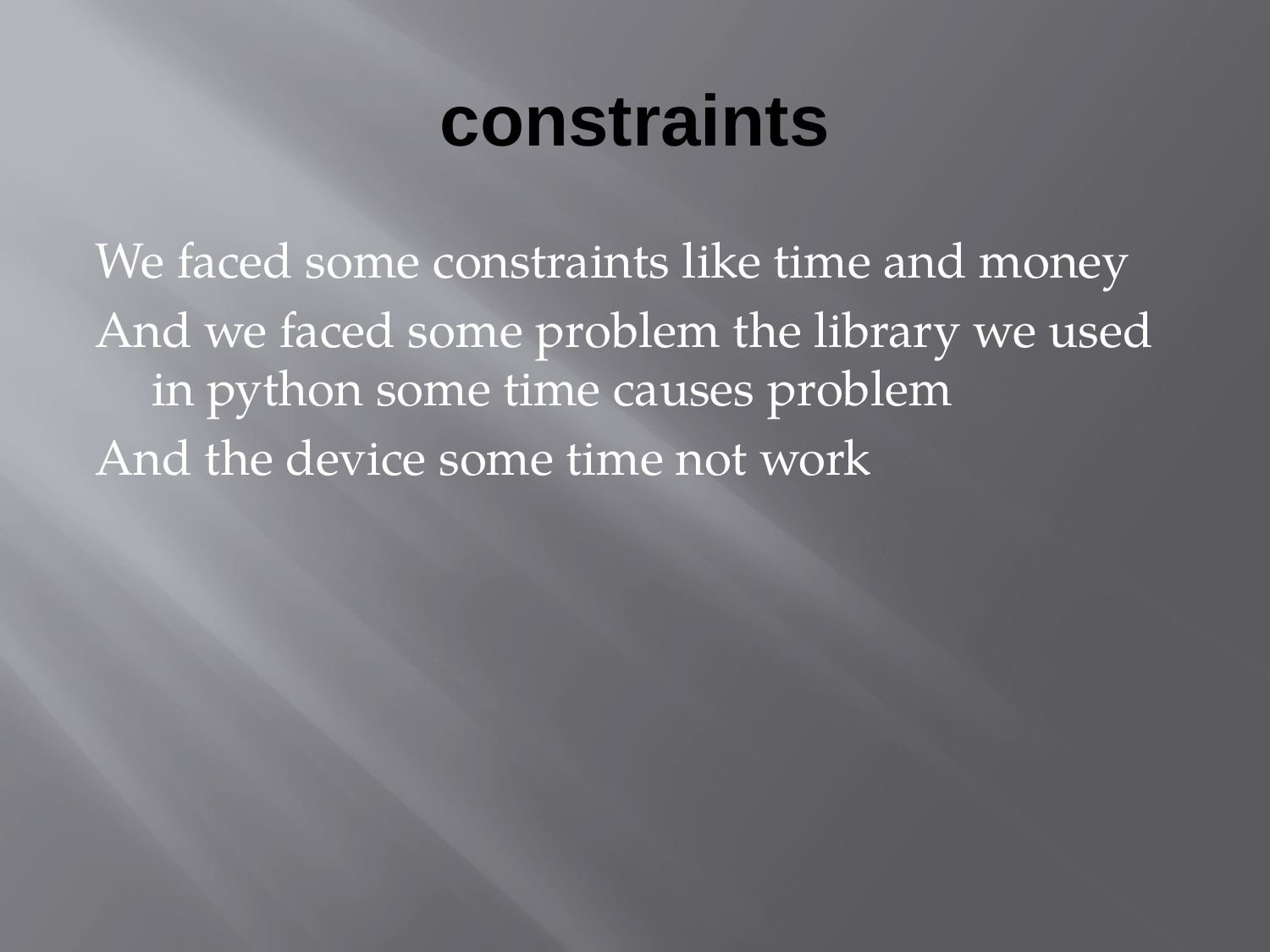

# constraints
We faced some constraints like time and money
And we faced some problem the library we used in python some time causes problem
And the device some time not work